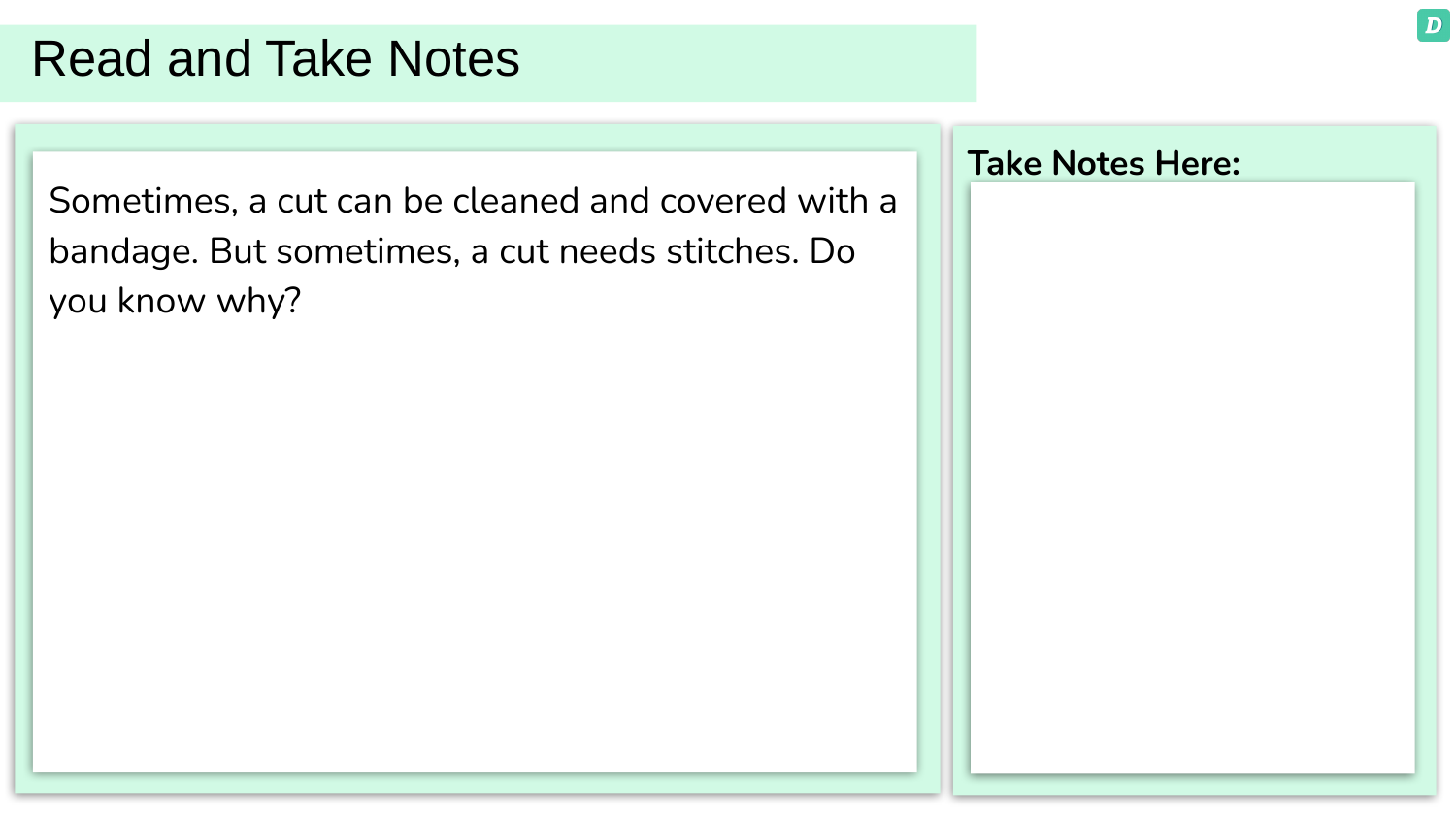

Read and Take Notes
Sometimes, a cut can be cleaned and covered with a bandage. But sometimes, a cut needs stitches. Do you know why?